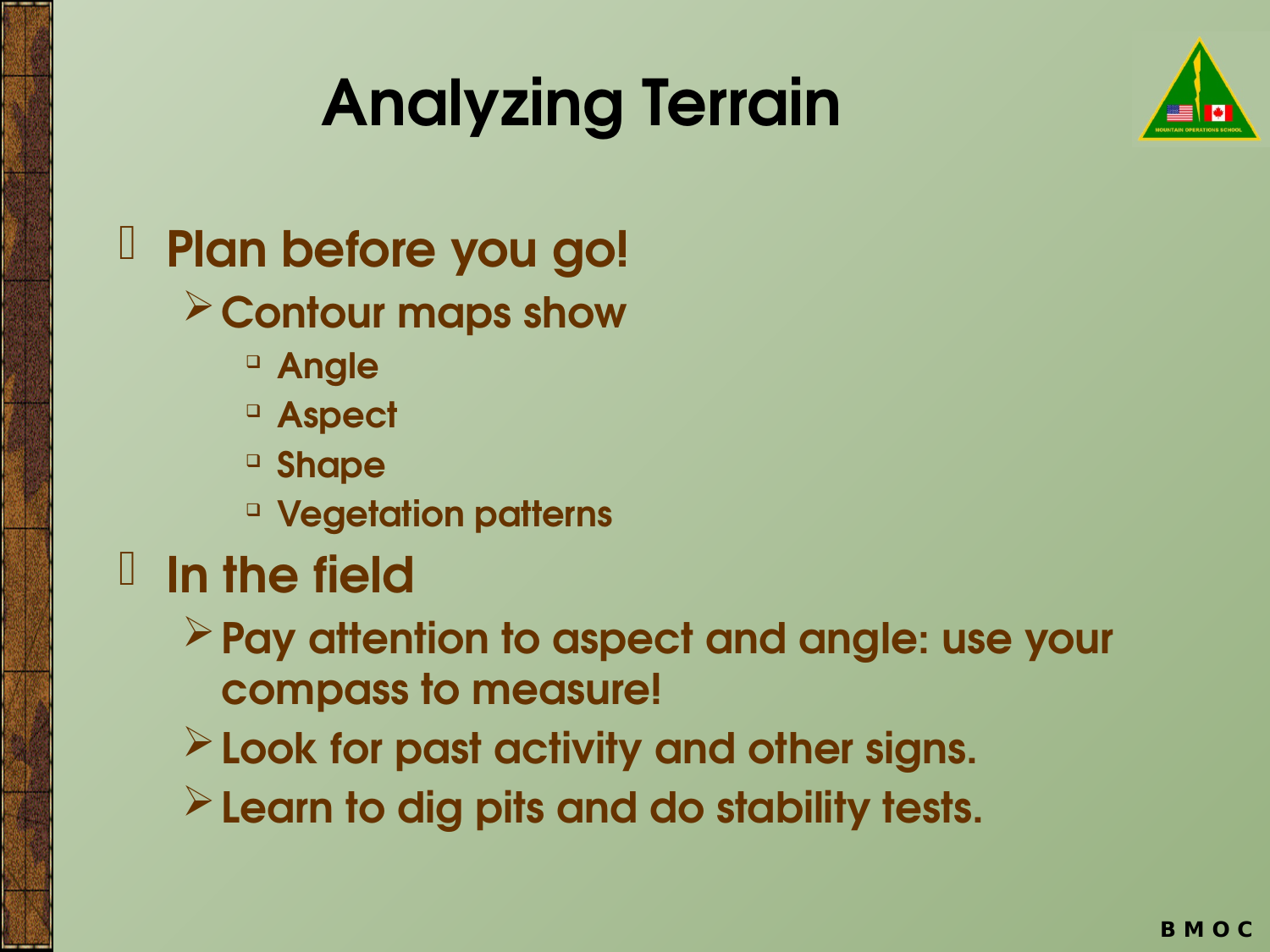

# Analyzing Terrain
Plan before you go!
Contour maps show
Angle
Aspect
Shape
Vegetation patterns
In the field
Pay attention to aspect and angle: use your compass to measure!
Look for past activity and other signs.
Learn to dig pits and do stability tests.
B M O C